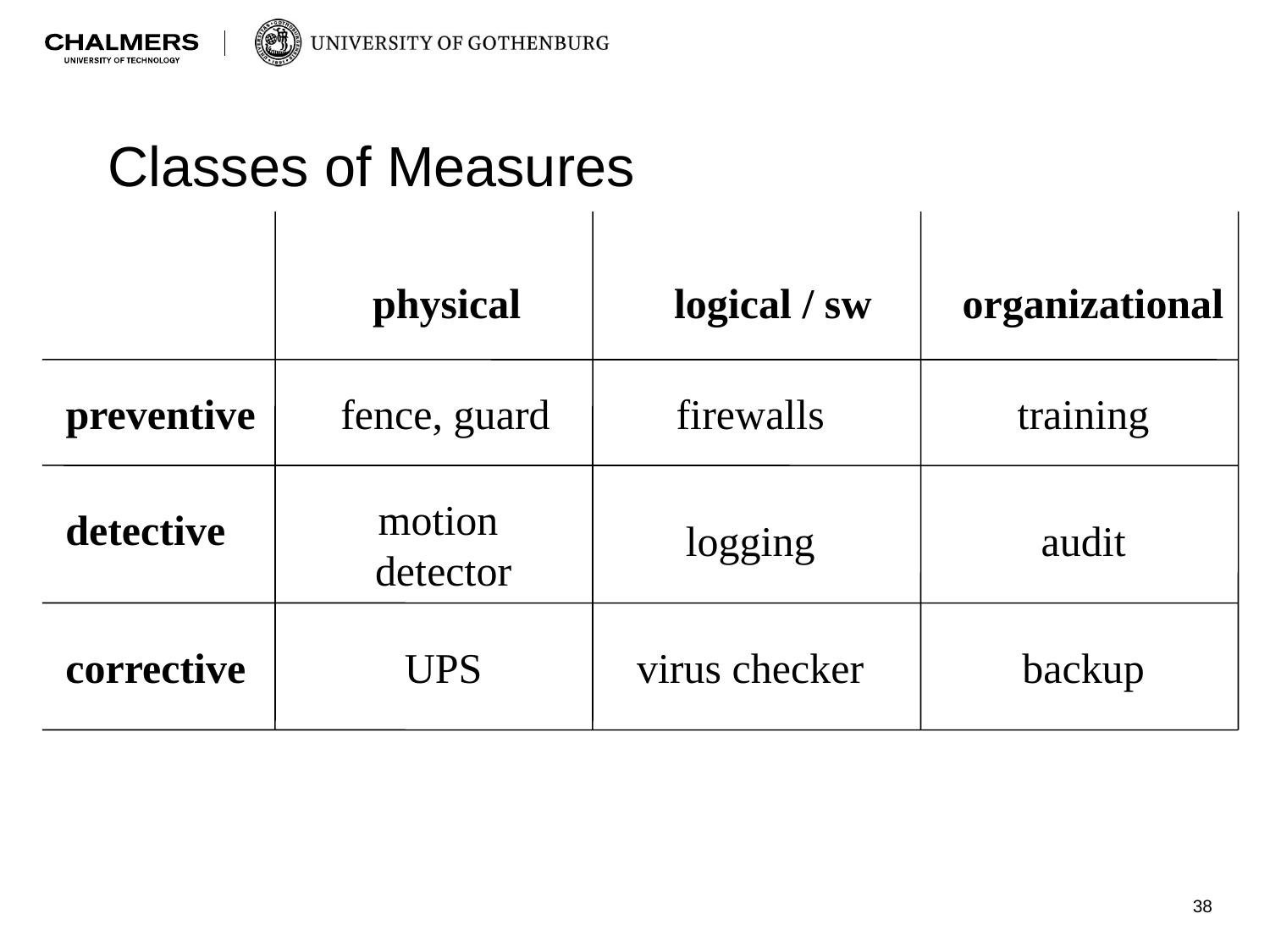

# Classes of Measures

physical
logical / sw
organizational

preventive
fence, guard
firewalls
training

motion
detector
detective
logging
audit

corrective
UPS
virus checker
backup

38